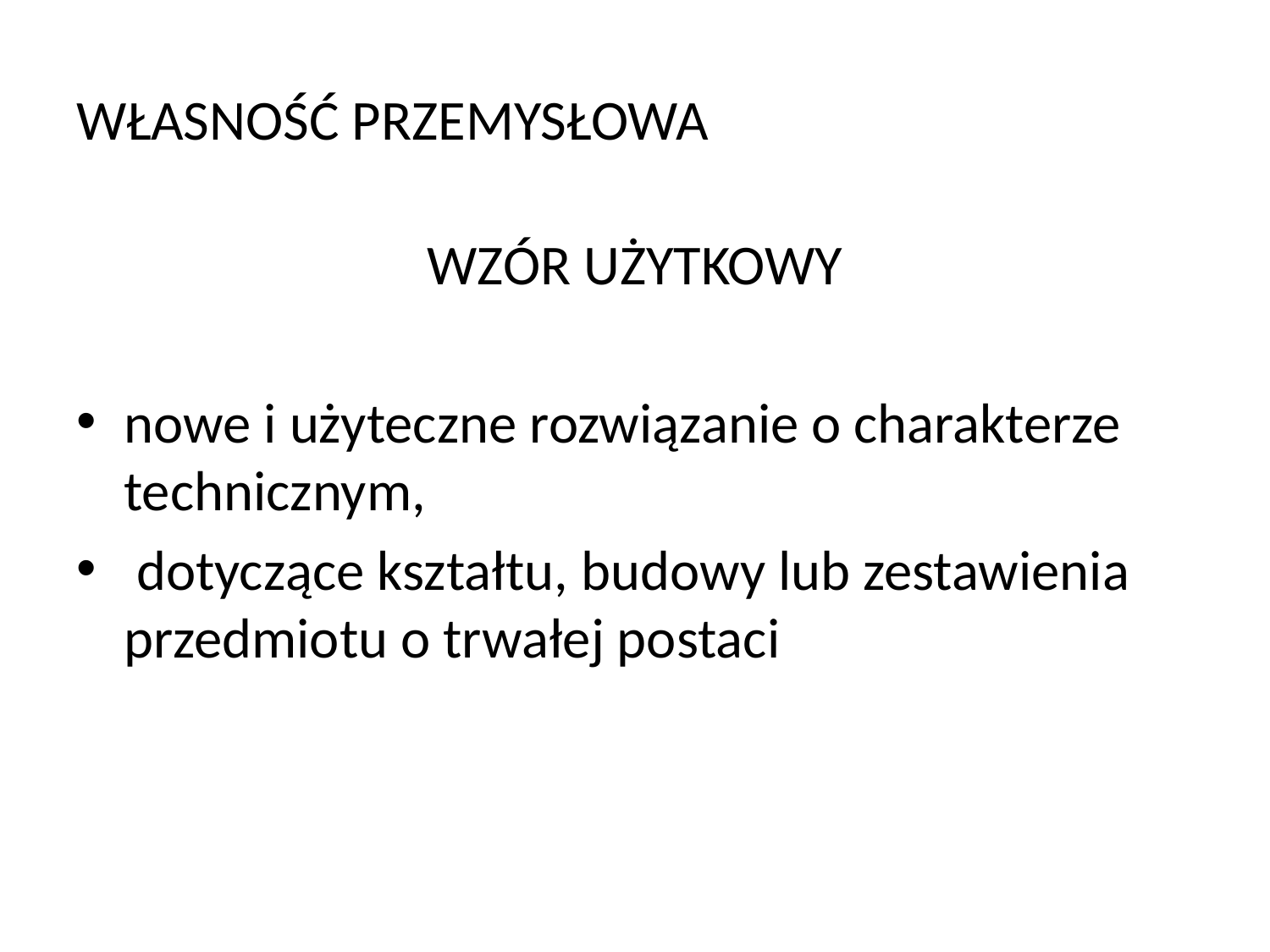

# WŁASNOŚĆ PRZEMYSŁOWA
WZÓR UŻYTKOWY

nowe i użyteczne rozwiązanie o charakterze technicznym,
 dotyczące kształtu, budowy lub zestawienia przedmiotu o trwałej postaci